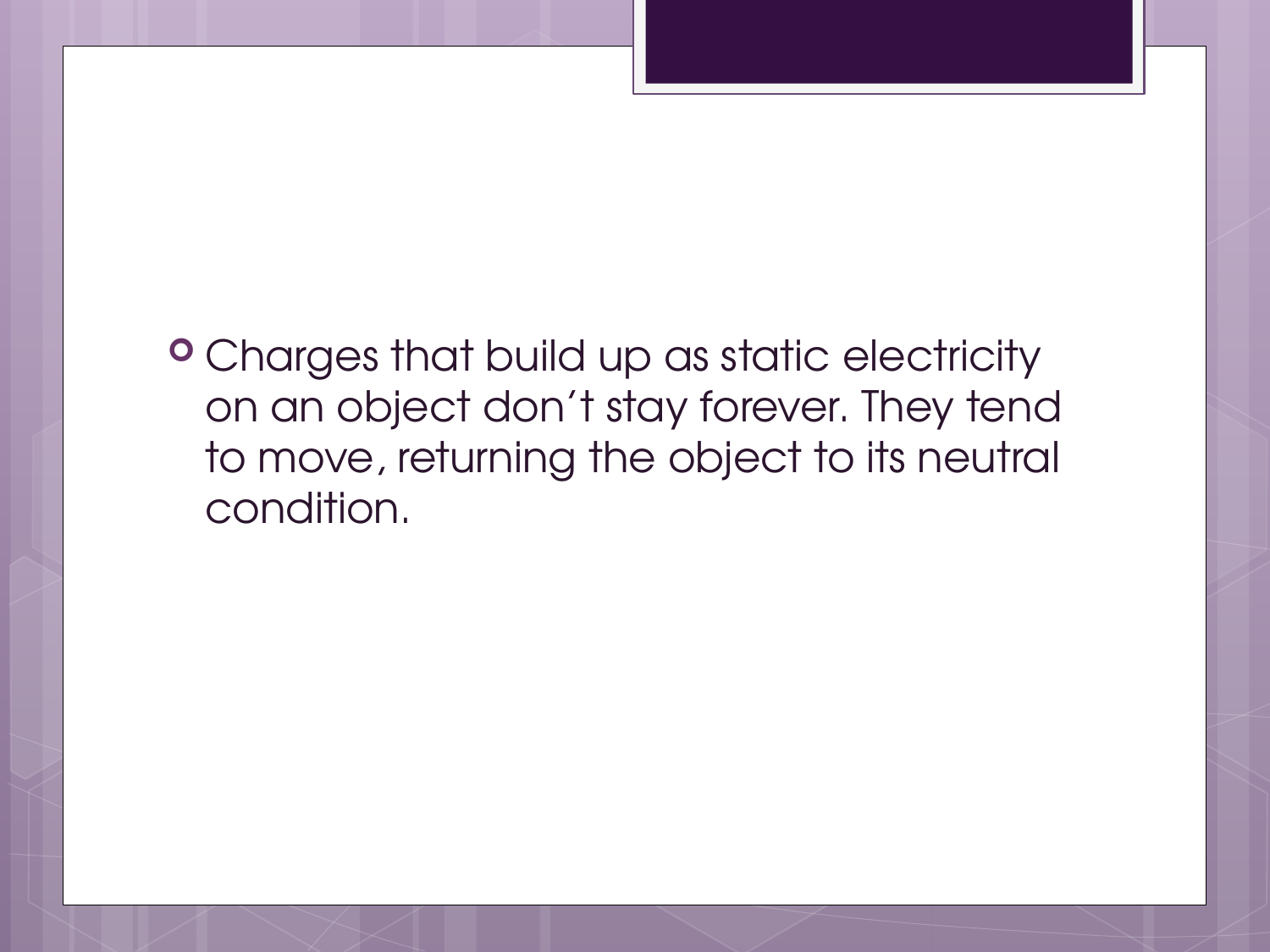

#
Charges that build up as static electricity on an object don’t stay forever. They tend to move, returning the object to its neutral condition.